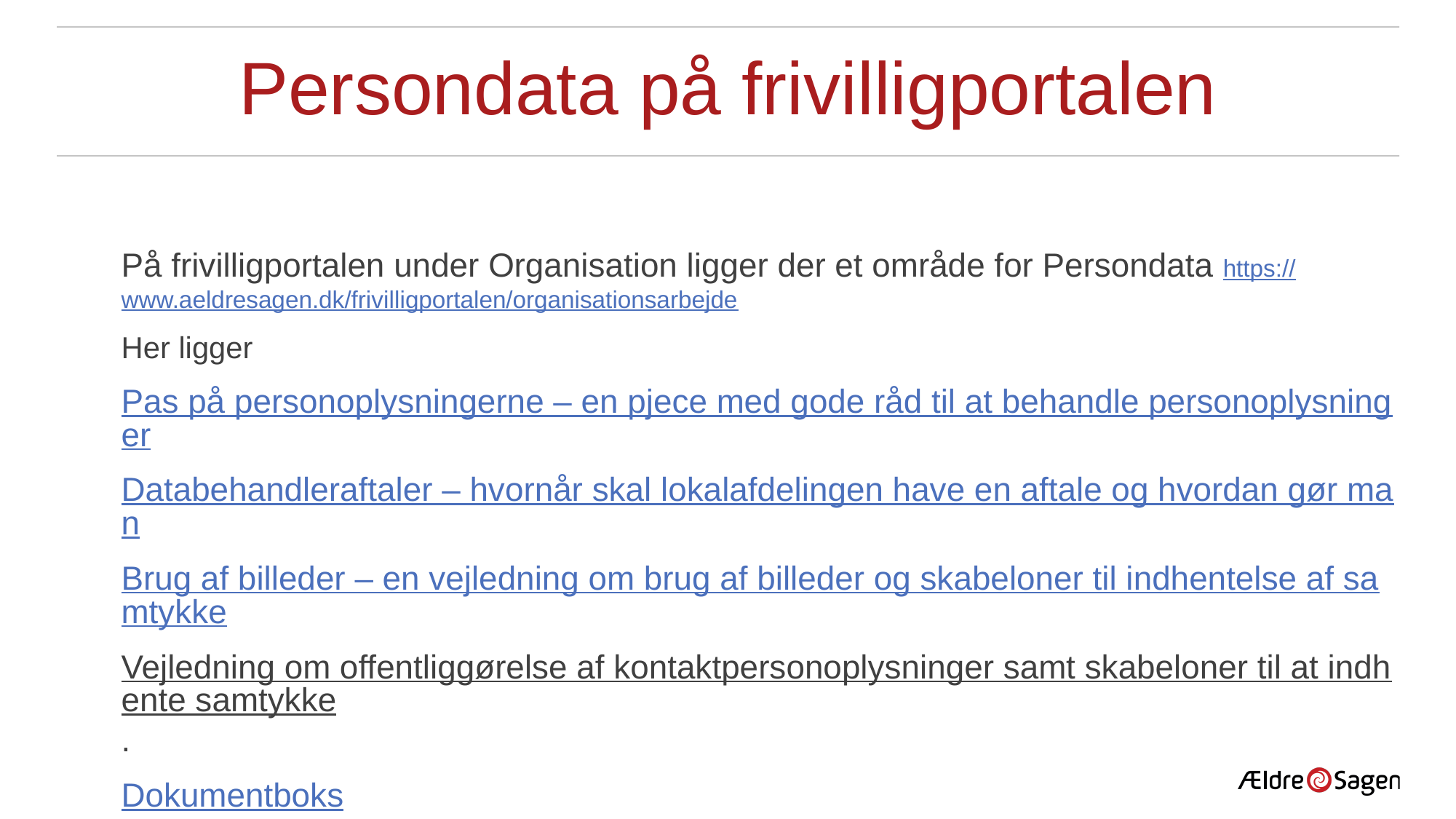

# Persondata på frivilligportalen
På frivilligportalen under Organisation ligger der et område for Persondata https://www.aeldresagen.dk/frivilligportalen/organisationsarbejde
Her ligger
Pas på personoplysningerne – en pjece med gode råd til at behandle personoplysninger
Databehandleraftaler – hvornår skal lokalafdelingen have en aftale og hvordan gør man
Brug af billeder – en vejledning om brug af billeder og skabeloner til indhentelse af samtykke
Vejledning om offentliggørelse af kontaktpersonoplysninger samt skabeloner til at indhente samtykke.
Dokumentboks